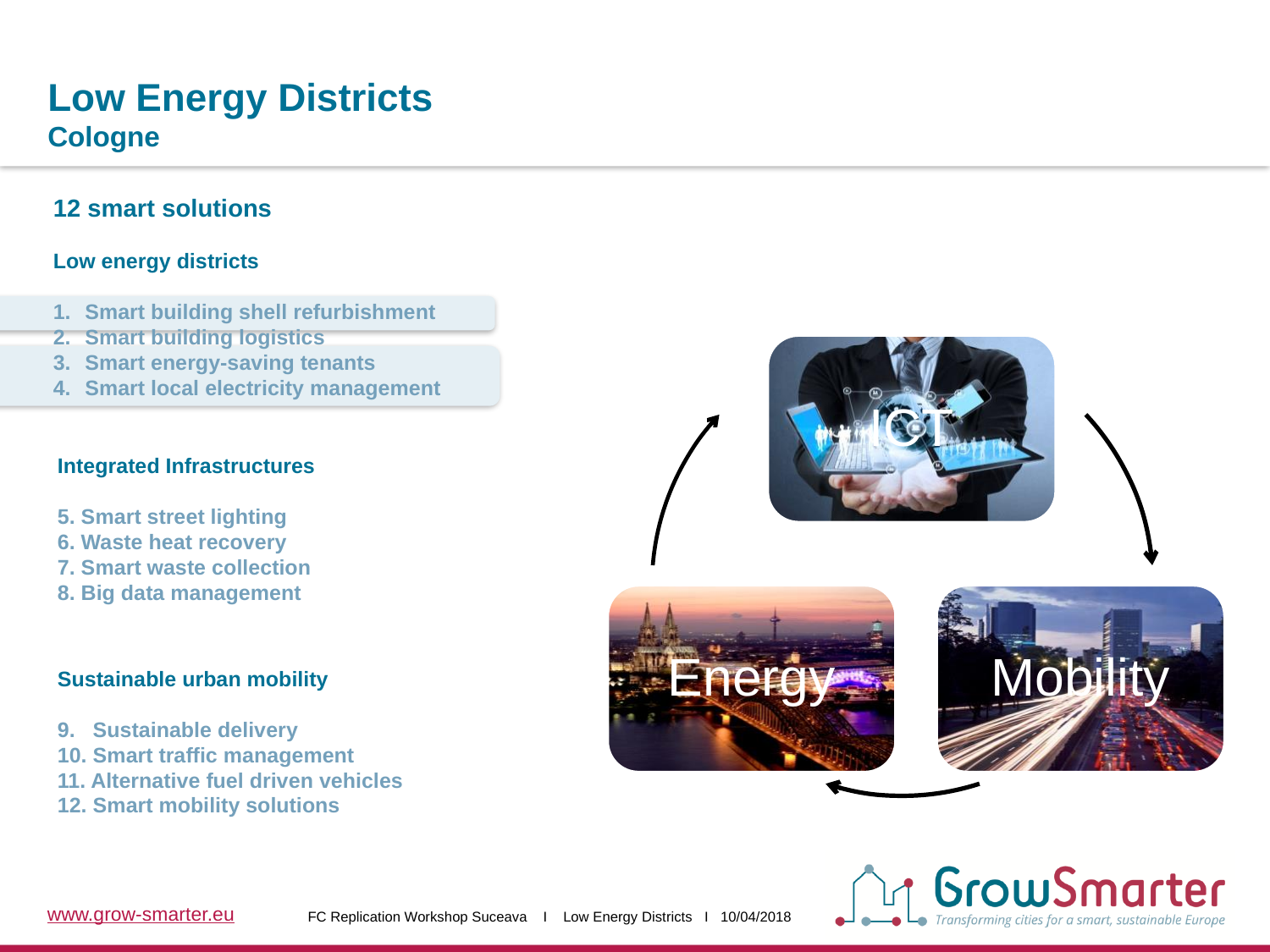

# Low Energy Districts Cologne
12 smart solutions

Low energy districts

Smart building shell refurbishment
Smart building logistics
Smart energy-saving tenants
Smart local electricity management

ICT
Energy
Mobility

Integrated Infrastructures

5. Smart street lighting
6. Waste heat recovery
7. Smart waste collection
8. Big data management
Sustainable urban mobility

9.   Sustainable delivery
10. Smart traffic management
11. Alternative fuel driven vehicles
12. Smart mobility solutions